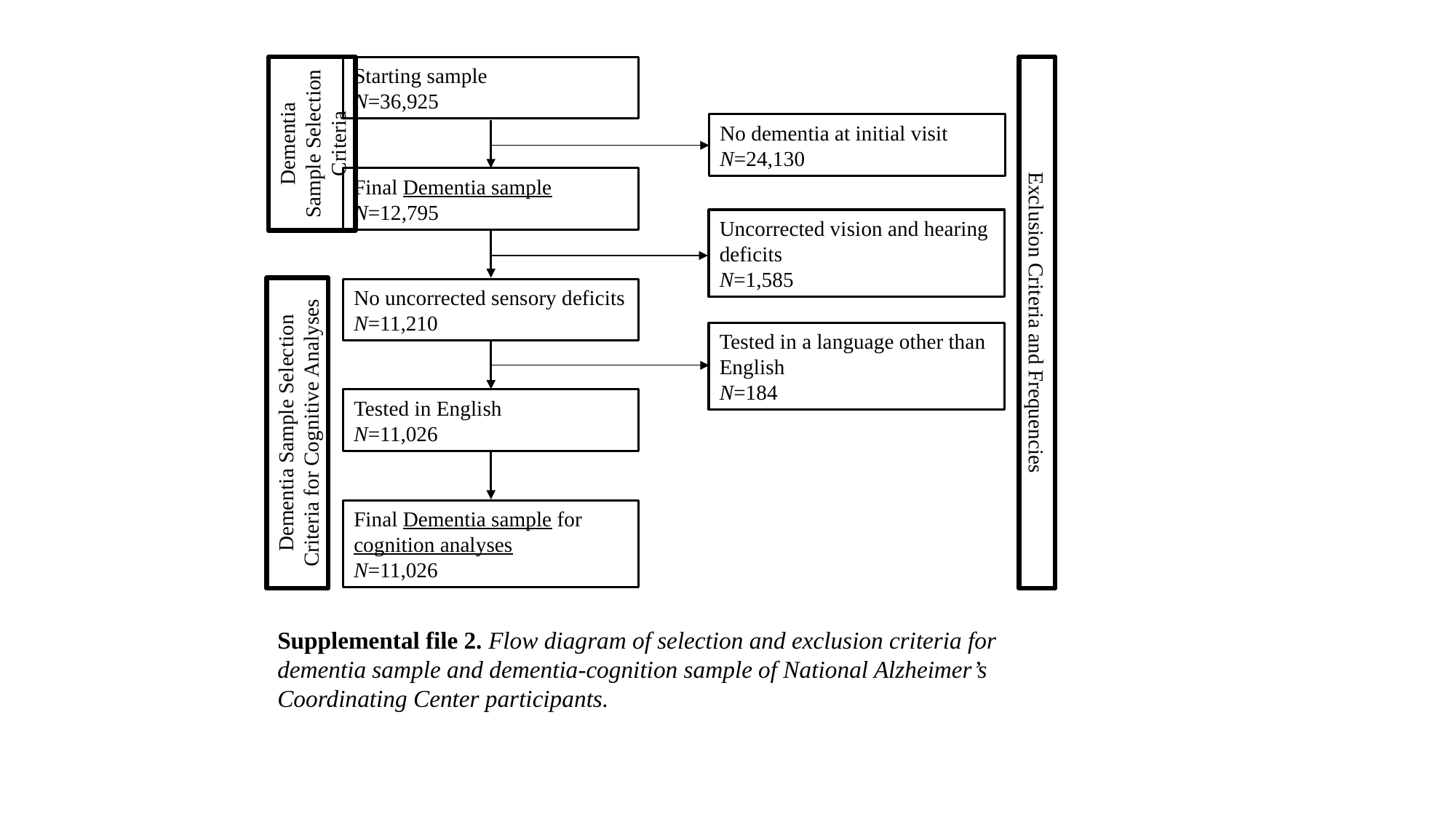

Starting sample
N=36,925
Dementia Sample Selection Criteria
No dementia at initial visit
N=24,130
Final Dementia sample
N=12,795
Uncorrected vision and hearing deficits
N=1,585
No uncorrected sensory deficits
N=11,210
Exclusion Criteria and Frequencies
Tested in a language other than English
N=184
Tested in English
N=11,026
Dementia Sample Selection Criteria for Cognitive Analyses
Final Dementia sample for cognition analyses
N=11,026
Supplemental file 2. Flow diagram of selection and exclusion criteria for dementia sample and dementia-cognition sample of National Alzheimer’s Coordinating Center participants.